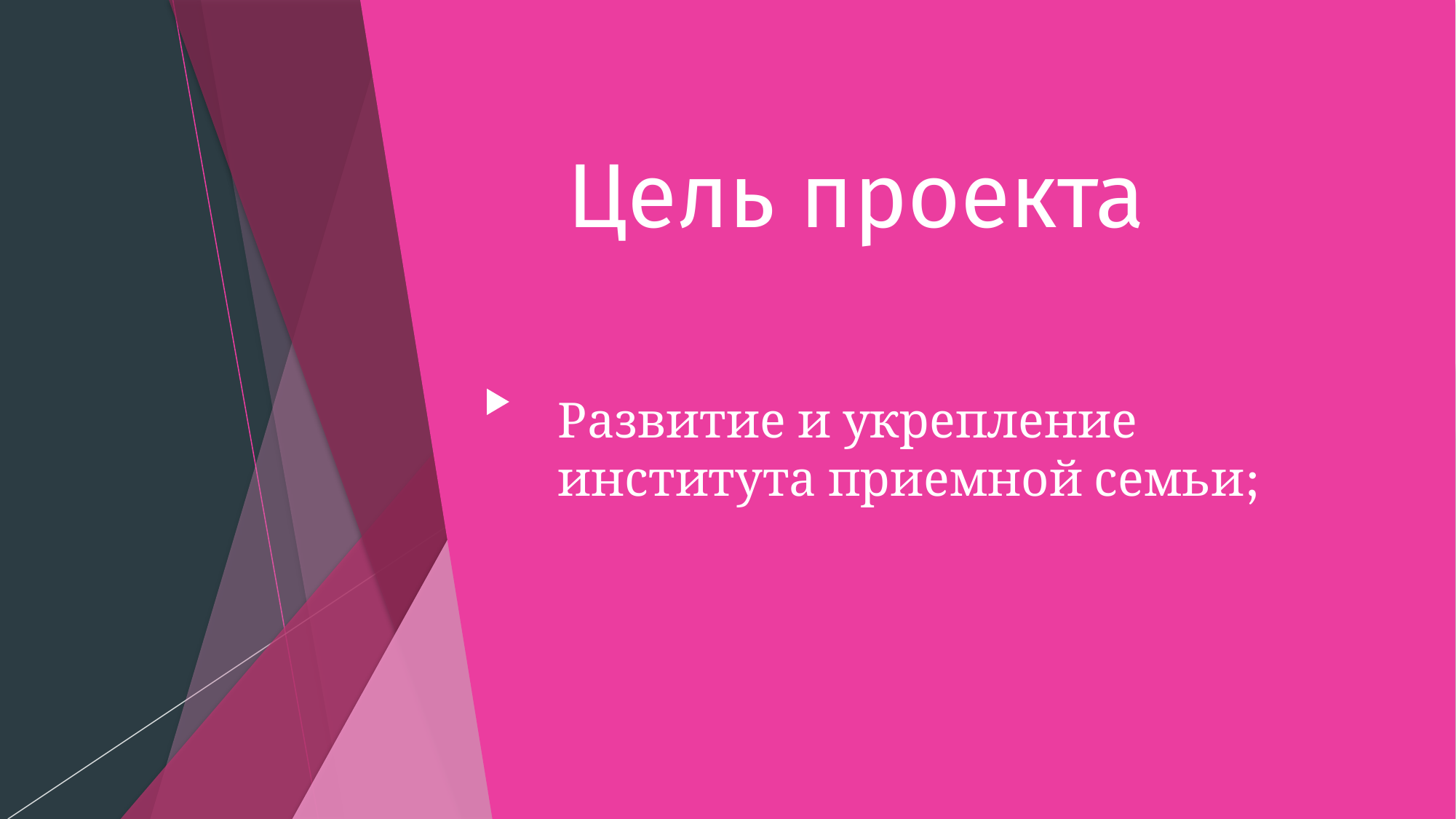

# Цель проекта

Развитие и укрепление института приемной семьи;